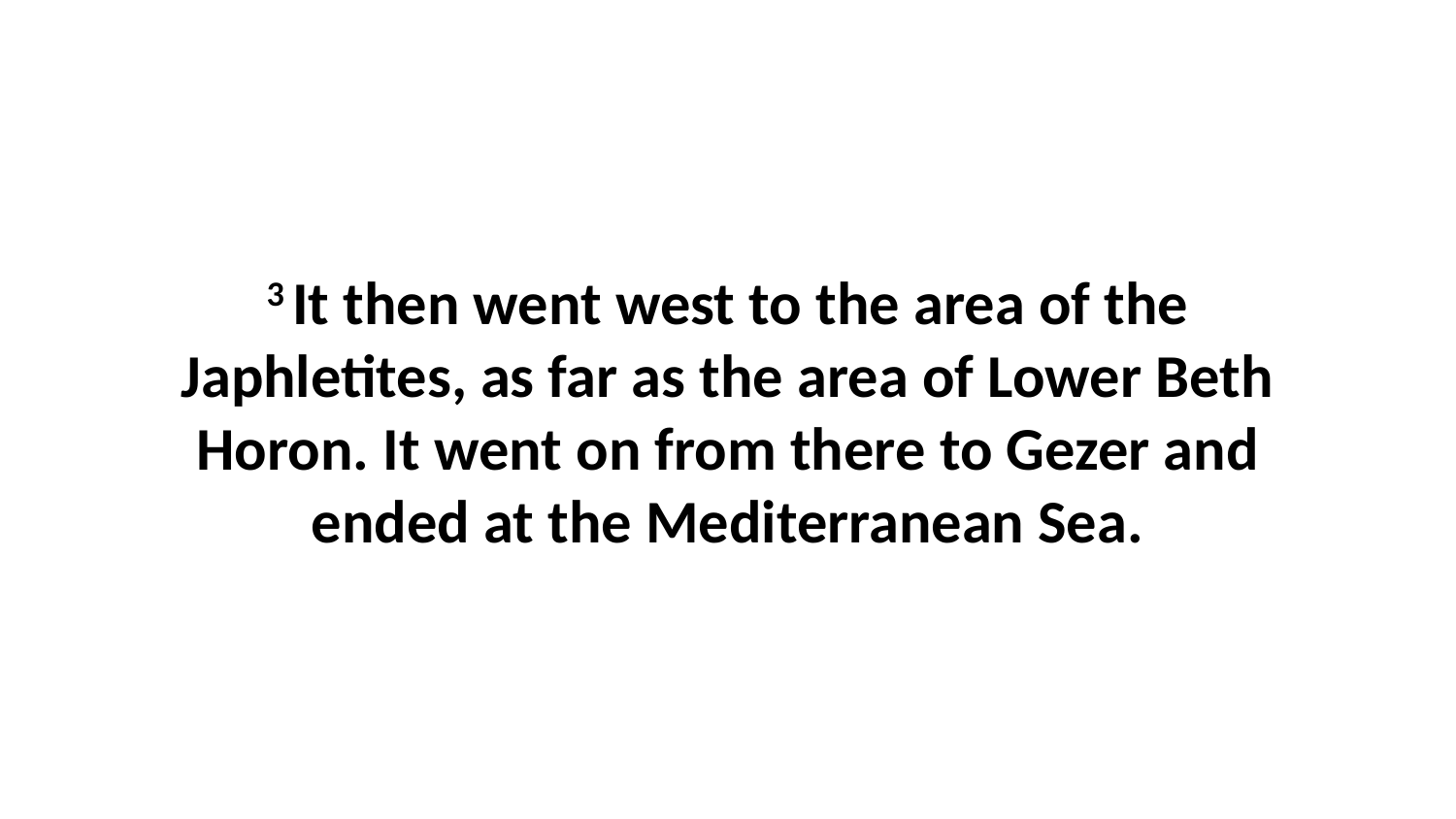

3 It then went west to the area of the Japhletites, as far as the area of Lower Beth Horon. It went on from there to Gezer and ended at the Mediterranean Sea.